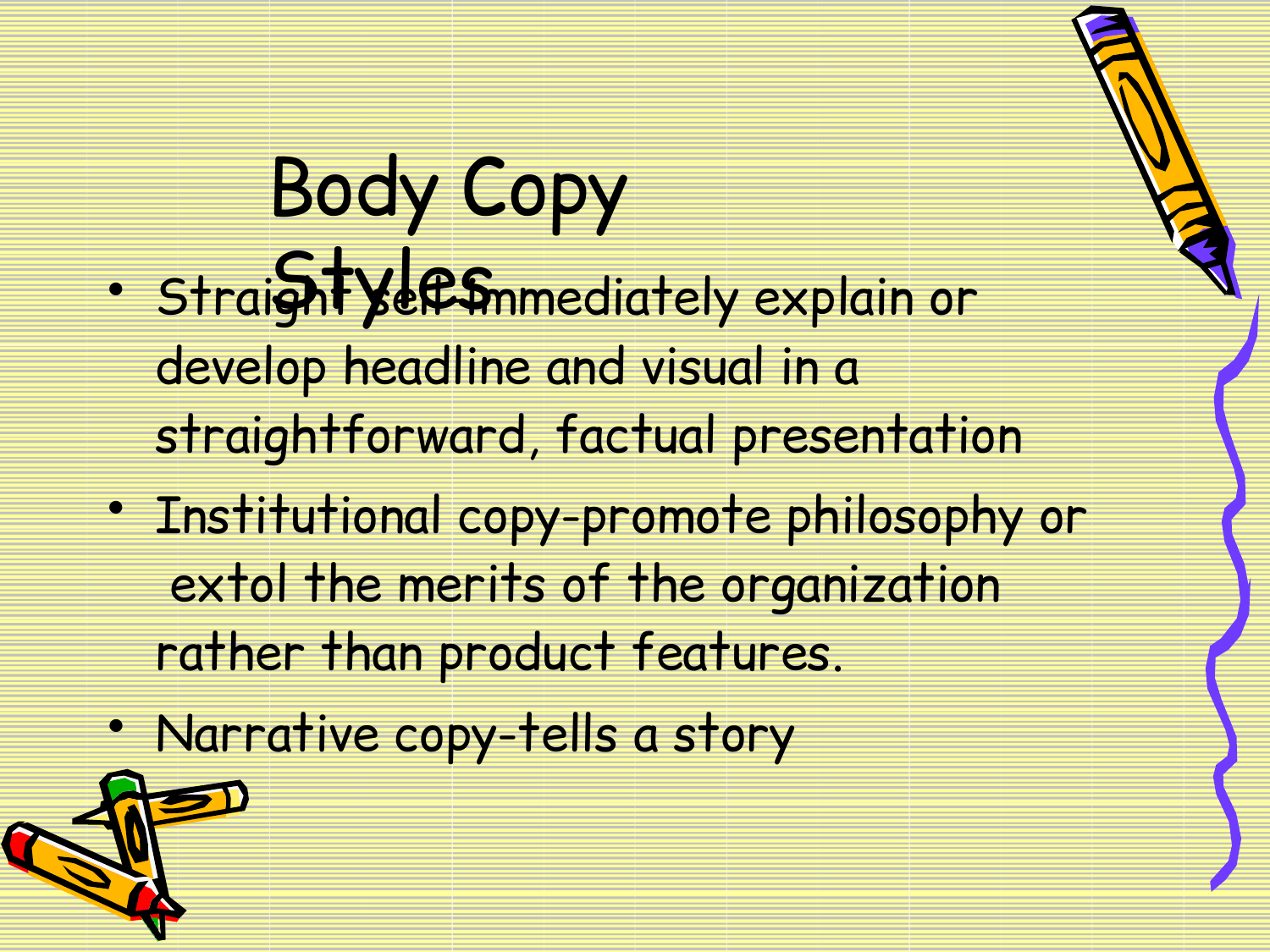

# Body Copy Styles

Straight sell-immediately explain or  develop headline and visual in a  straightforward, factual presentation
Institutional copy-promote philosophy or  extol the merits of the organization  rather than product features.
Narrative copy-tells a story